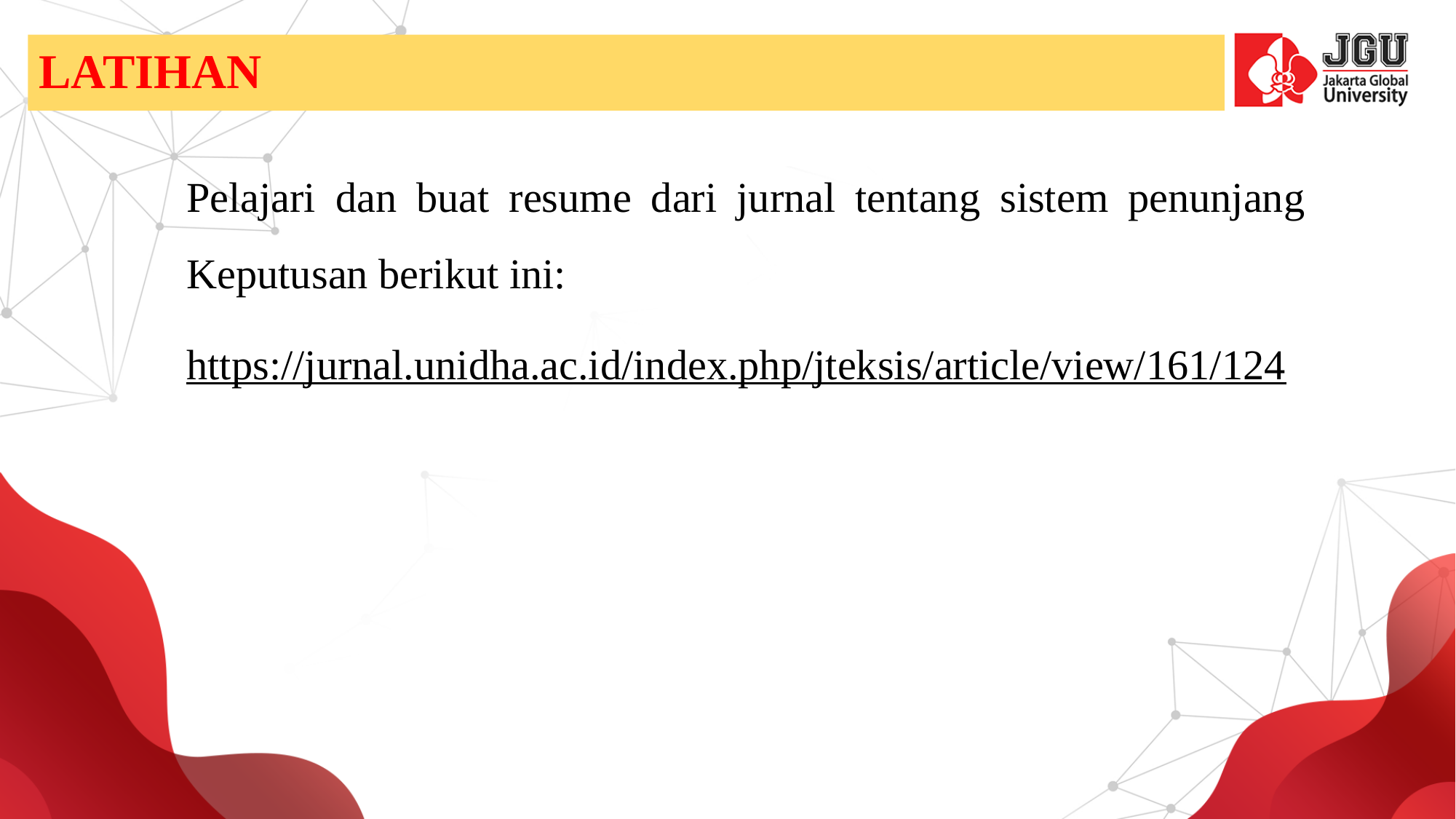

# LATIHAN
Pelajari dan buat resume dari jurnal tentang sistem penunjang Keputusan berikut ini:
https://jurnal.unidha.ac.id/index.php/jteksis/article/view/161/124